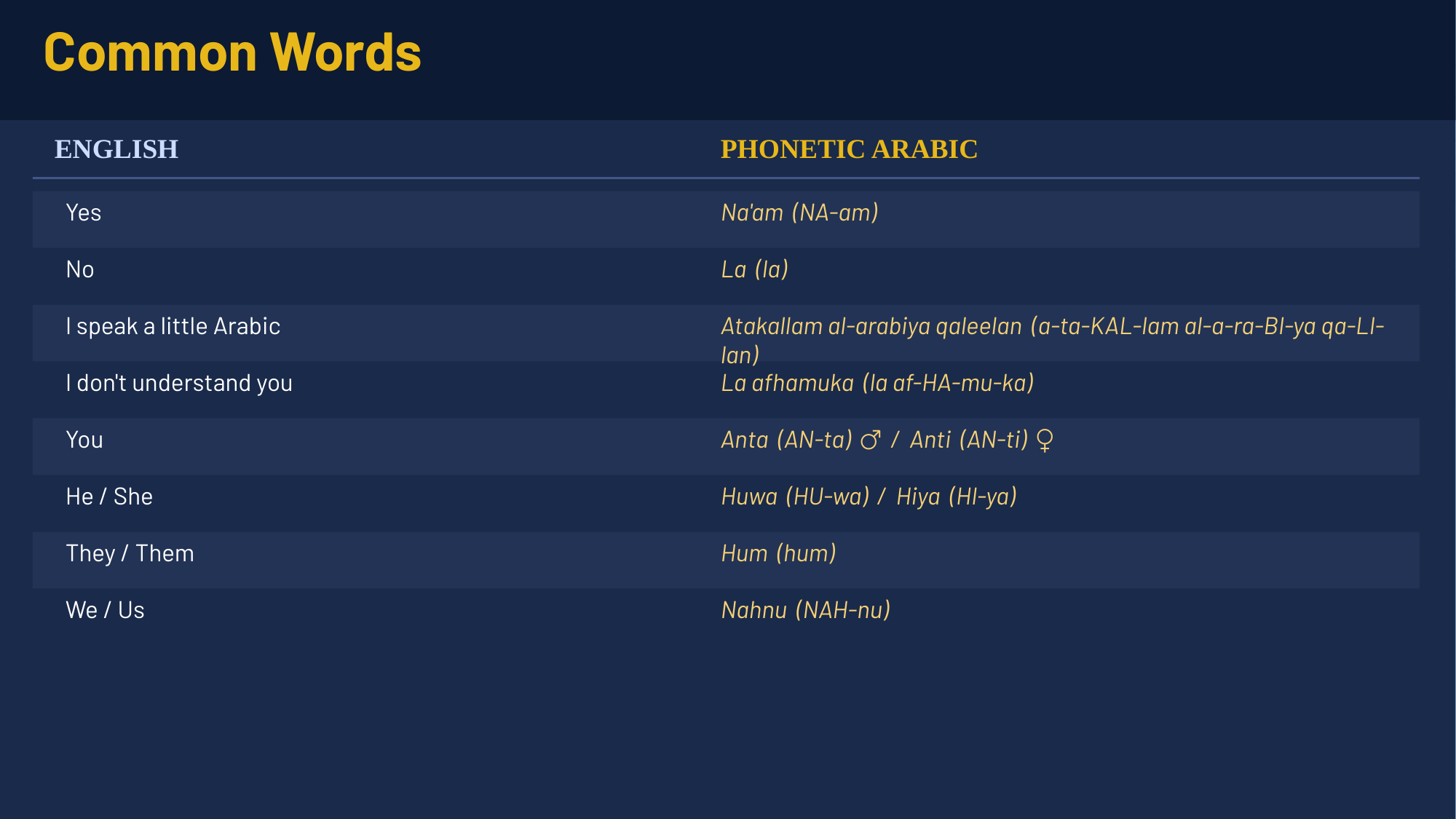

Common Words
ENGLISH
PHONETIC ARABIC

Yes
Na'am  (NA-am)
No
La  (la)

I speak a little Arabic
Atakallam al-arabiya qaleelan  (a-ta-KAL-lam al-a-ra-BI-ya qa-LI-lan)
I don't understand you
La afhamuka  (la af-HA-mu-ka)

You
Anta  (AN-ta)  ♂  /  Anti  (AN-ti)  ♀
He / She
Huwa  (HU-wa)  /  Hiya  (HI-ya)

They / Them
Hum  (hum)
We / Us
Nahnu  (NAH-nu)